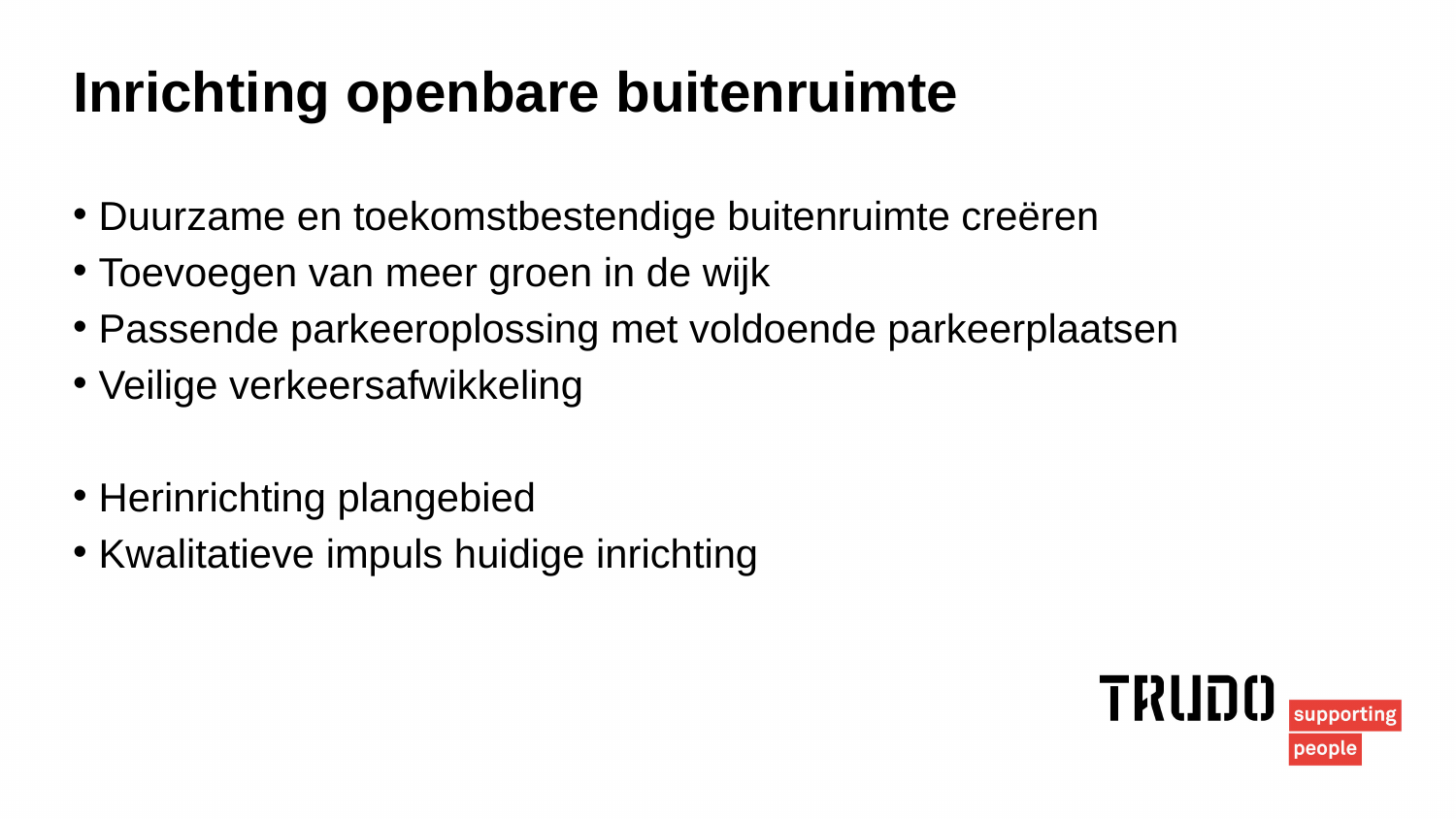

# Inrichting openbare buitenruimte
Duurzame en toekomstbestendige buitenruimte creëren
Toevoegen van meer groen in de wijk
Passende parkeeroplossing met voldoende parkeerplaatsen
Veilige verkeersafwikkeling

Herinrichting plangebied
Kwalitatieve impuls huidige inrichting